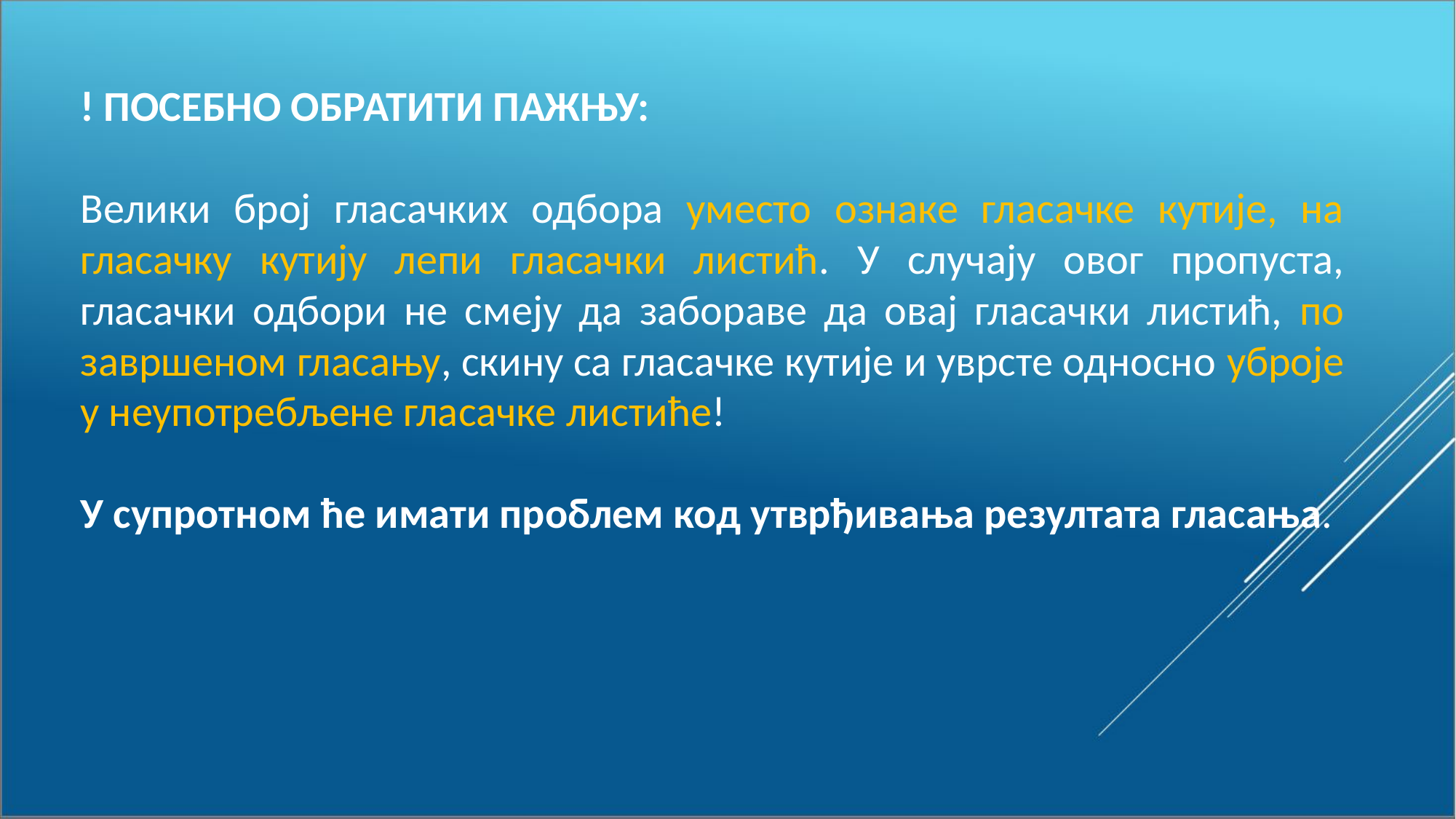

! ПОСЕБНО ОБРАТИТИ ПАЖЊУ:

Велики број гласачких одбора уместо ознаке гласачке кутије, на гласачку кутију лепи гласачки листић. У случају овог пропуста, гласачки одбори не смеју да забораве да овај гласачки листић, по завршеном гласању, скину са гласачке кутије и уврсте односно уброје у неупотребљене гласачке листиће!

У супротном ће имати проблем код утврђивања резултата гласања.